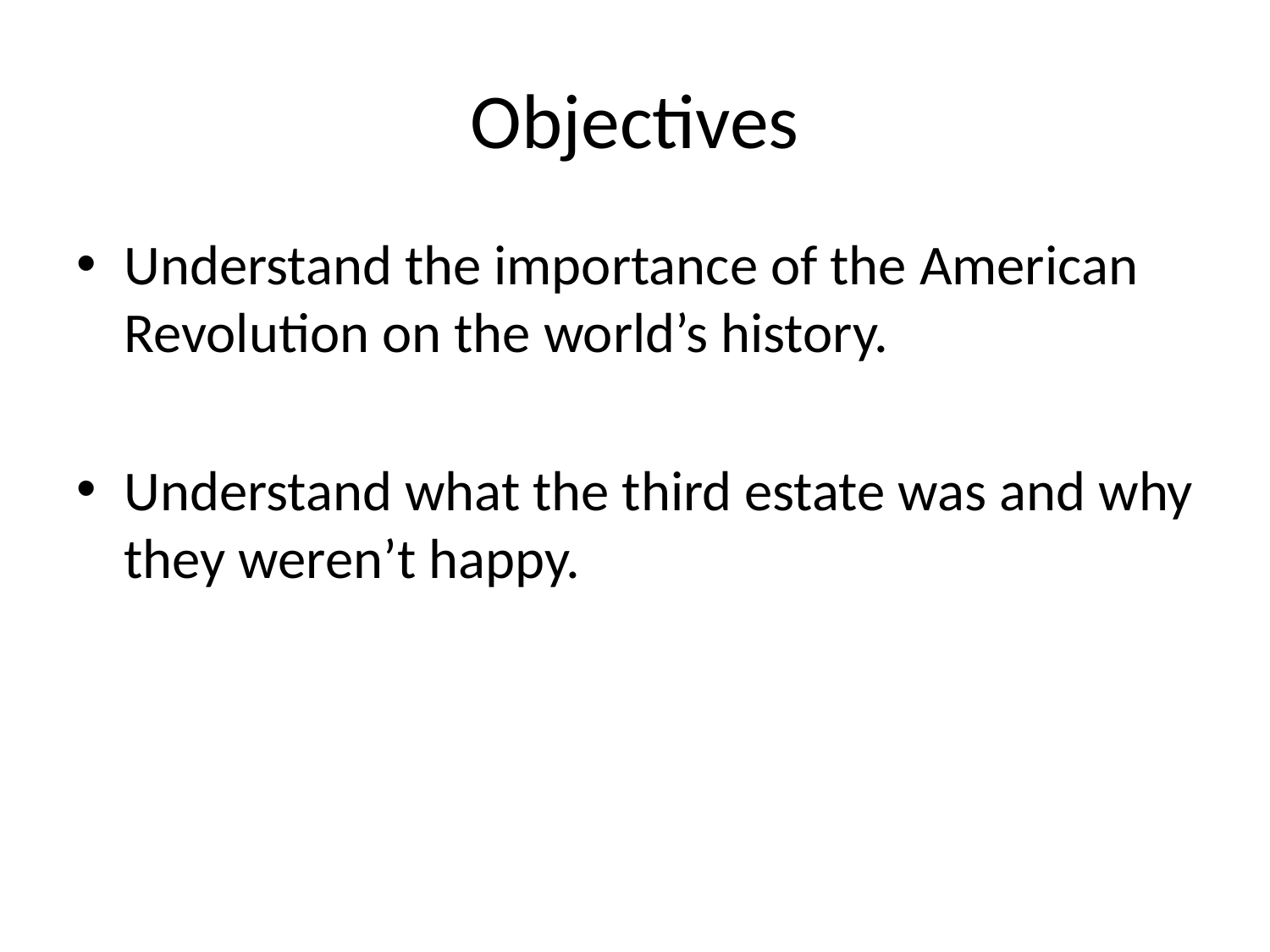

# Objectives
Understand the importance of the American Revolution on the world’s history.

Understand what the third estate was and why they weren’t happy.